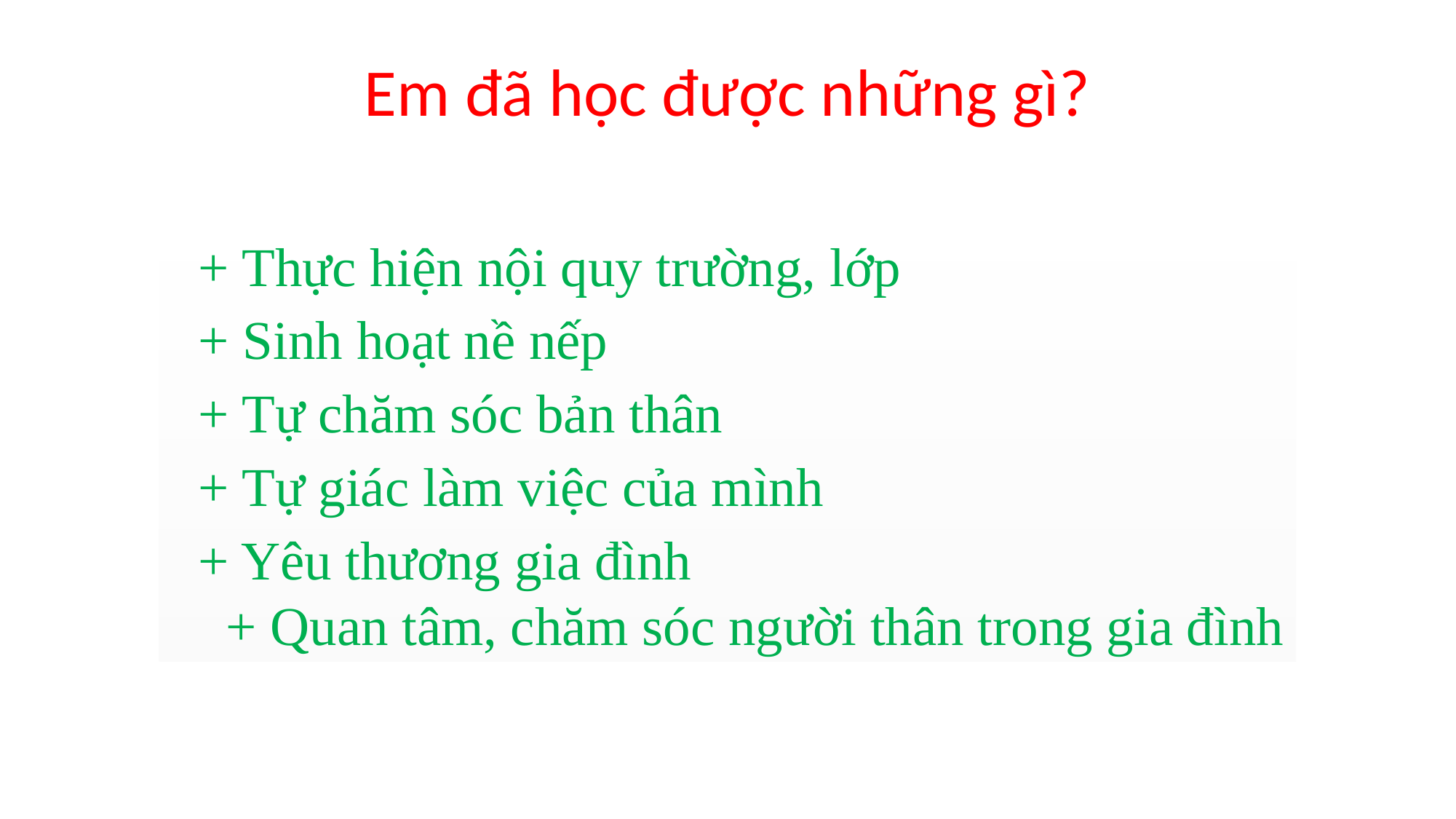

# Em đã học được những gì?
+ Thực hiện nội quy trường, lớp
+ Sinh hoạt nề nếp
+ Tự chăm sóc bản thân
+ Tự giác làm việc của mình
+ Yêu thương gia đình
  + Quan tâm, chăm sóc người thân trong gia đình